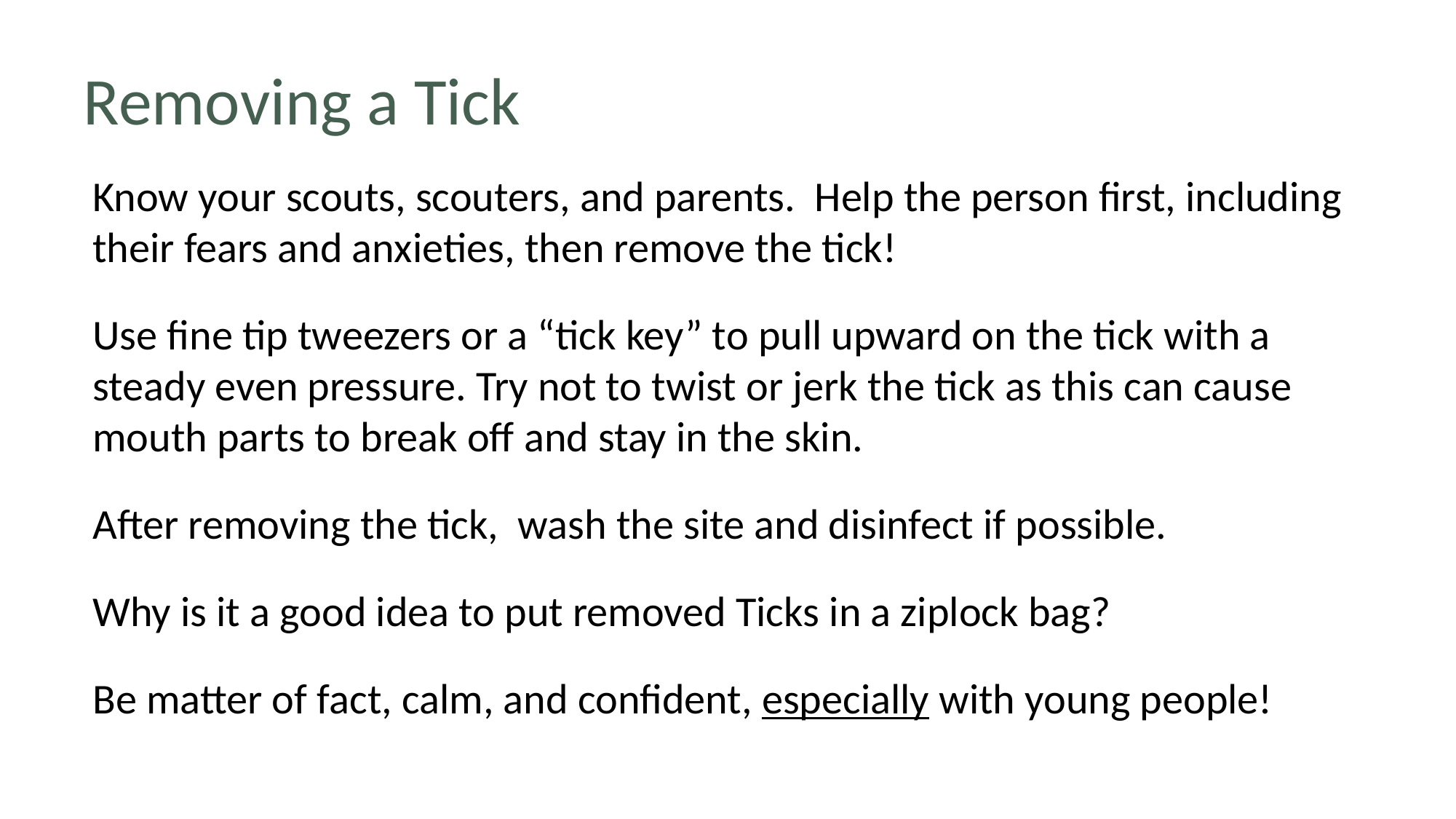

# Removing a Tick
Know your scouts, scouters, and parents.  Help the person first, including their fears and anxieties, then remove the tick!
Use fine tip tweezers or a “tick key” to pull upward on the tick with a steady even pressure. Try not to twist or jerk the tick as this can cause mouth parts to break off and stay in the skin.
After removing the tick,  wash the site and disinfect if possible.
Why is it a good idea to put removed Ticks in a ziplock bag?
Be matter of fact, calm, and confident, especially with young people!